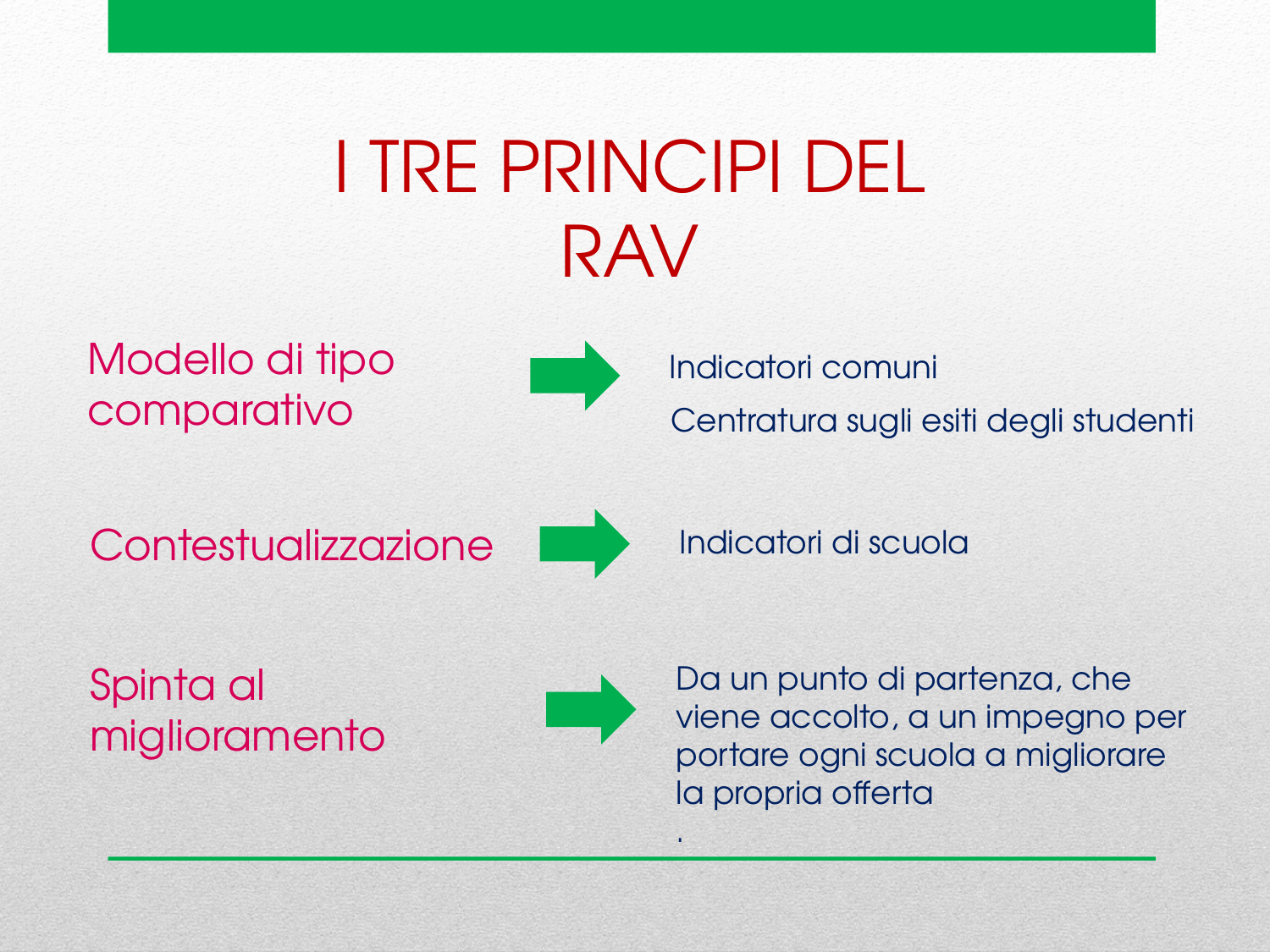

I TRE PRINCIPI DEL RAV
Modello di tipo comparativo

Indicatori comuni
Centratura sugli esiti degli studenti

Contestualizzazione
Indicatori di scuola
Spinta al
miglioramento
Da un punto di partenza, che viene accolto, a un impegno per portare ogni scuola a migliorare la propria offerta
.